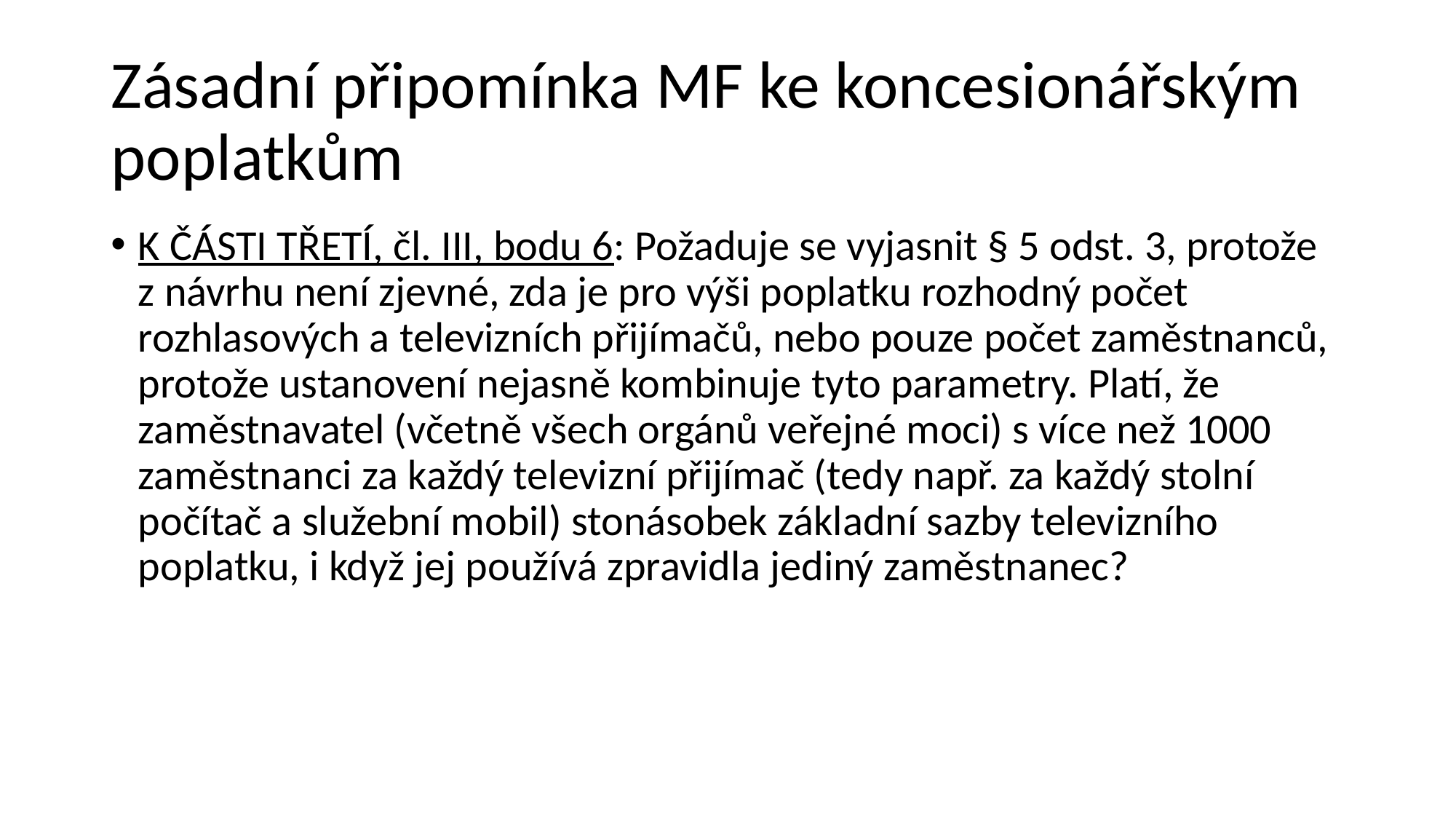

# Zásadní připomínka MF ke koncesionářským poplatkům
K ČÁSTI TŘETÍ, čl. III, bodu 6: Požaduje se vyjasnit § 5 odst. 3, protože z návrhu není zjevné, zda je pro výši poplatku rozhodný počet rozhlasových a televizních přijímačů, nebo pouze počet zaměstnanců, protože ustanovení nejasně kombinuje tyto parametry. Platí, že zaměstnavatel (včetně všech orgánů veřejné moci) s více než 1000 zaměstnanci za každý televizní přijímač (tedy např. za každý stolní počítač a služební mobil) stonásobek základní sazby televizního poplatku, i když jej používá zpravidla jediný zaměstnanec?